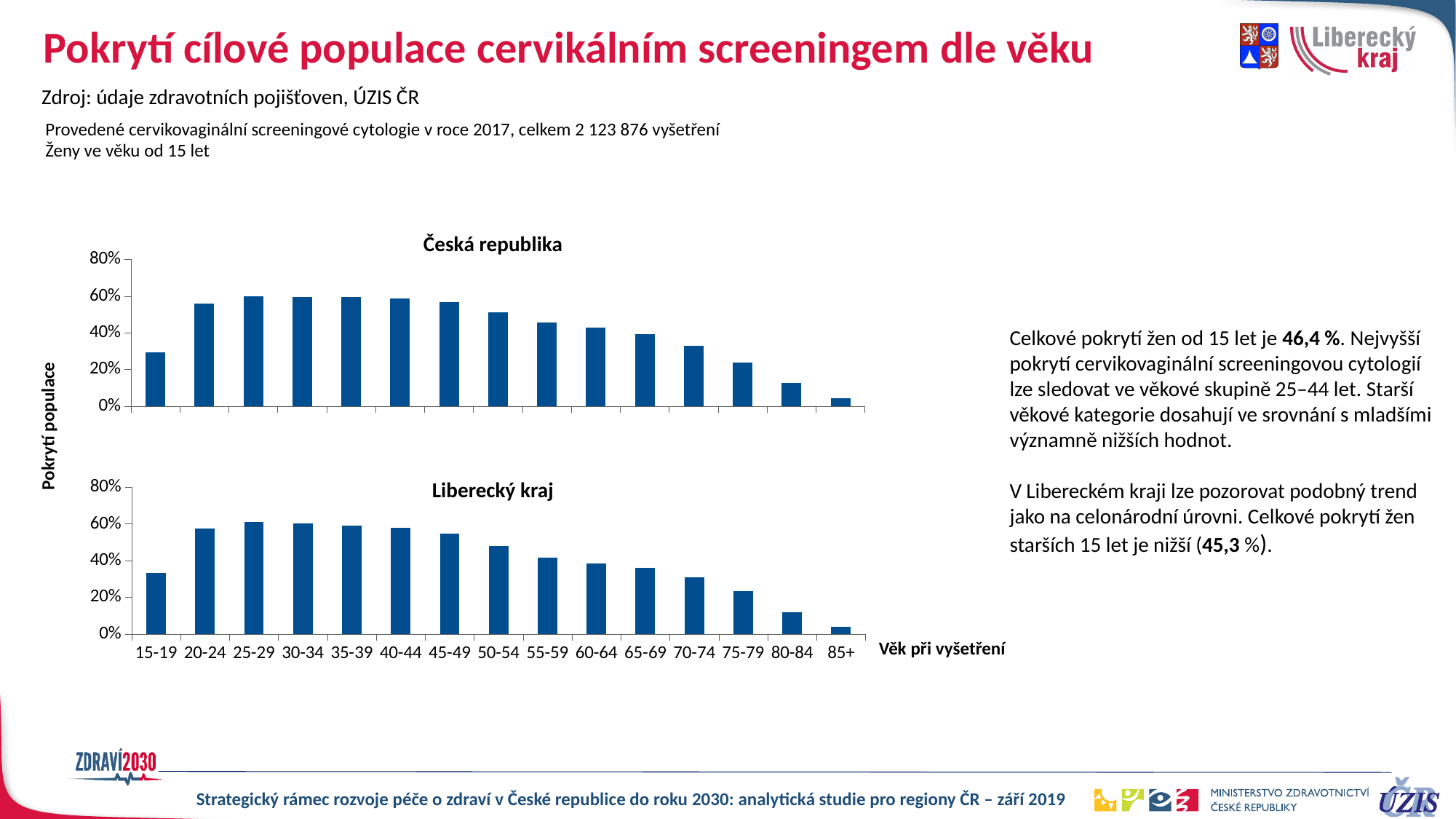

# Pokrytí cílové populace cervikálním screeningem dle věku
Zdroj: údaje zdravotních pojišťoven, ÚZIS ČR
Provedené cervikovaginální screeningové cytologie v roce 2017, celkem 2 123 876 vyšetření
Ženy ve věku od 15 let
Česká republika

### Chart

| Category | Řada 1 |
|---|---|
| 15-19 | 0.2939286318281752 |
| 20-24 | 0.560094345139471 |
| 25-29 | 0.5974985117383802 |
| 30-34 | 0.5965153756059194 |
| 35-39 | 0.5937376149521764 |
| 40-44 | 0.5888017808749516 |
| 45-49 | 0.568228196133048 |
| 50-54 | 0.5136066968940888 |
| 55-59 | 0.4581849441237873 |
| 60-64 | 0.42710697648701323 |
| 65-69 | 0.3933660639444378 |
| 70-74 | 0.3300615792345467 |
| 75-79 | 0.23861274394545026 |
| 80-84 | 0.1287049695691097 |
| 85+ | 0.04425652167738821 |
Celkové pokrytí žen od 15 let je 46,4 %. Nejvyšší pokrytí cervikovaginální screeningovou cytologií lze sledovat ve věkové skupině 25–44 let. Starší věkové kategorie dosahují ve srovnání s mladšími významně nižších hodnot.

V Libereckém kraji lze pozorovat podobný trend jako na celonárodní úrovni. Celkové pokrytí žen starších 15 let je nižší (45,3 %).
Pokrytí populace

Liberecký kraj

### Chart

| Category | Řada 1 |
|---|---|
| 15-19 | 0.33219039935457845 |
| 20-24 | 0.5751543636531196 |
| 25-29 | 0.6108171663727219 |
| 30-34 | 0.6025167069529361 |
| 35-39 | 0.5918380140421263 |
| 40-44 | 0.5772162472590582 |
| 45-49 | 0.5475297677784356 |
| 50-54 | 0.48007953980541157 |
| 55-59 | 0.4171179180473612 |
| 60-64 | 0.3857693087370768 |
| 65-69 | 0.36057287278854255 |
| 70-74 | 0.3096077567210225 |
| 75-79 | 0.2329207331587717 |
| 80-84 | 0.11989051094890511 |
| 85+ | 0.038223516563523845 |
Věk při vyšetření